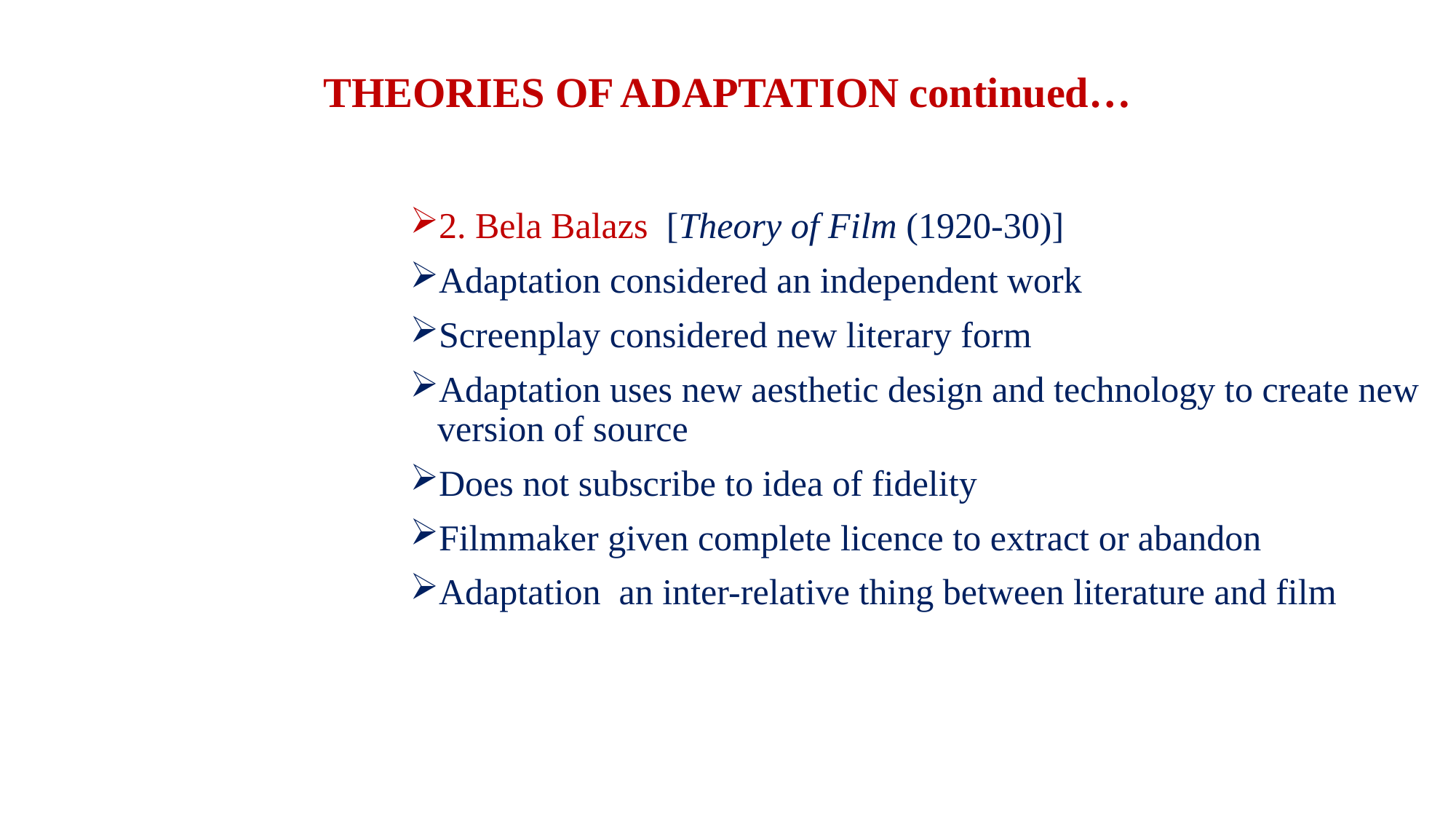

# THEORIES OF ADAPTATION continued…
2. Bela Balazs  [Theory of Film (1920-30)]
Adaptation considered an independent work
Screenplay considered new literary form
Adaptation uses new aesthetic design and technology to create new version of source
Does not subscribe to idea of fidelity
Filmmaker given complete licence to extract or abandon
Adaptation  an inter-relative thing between literature and film